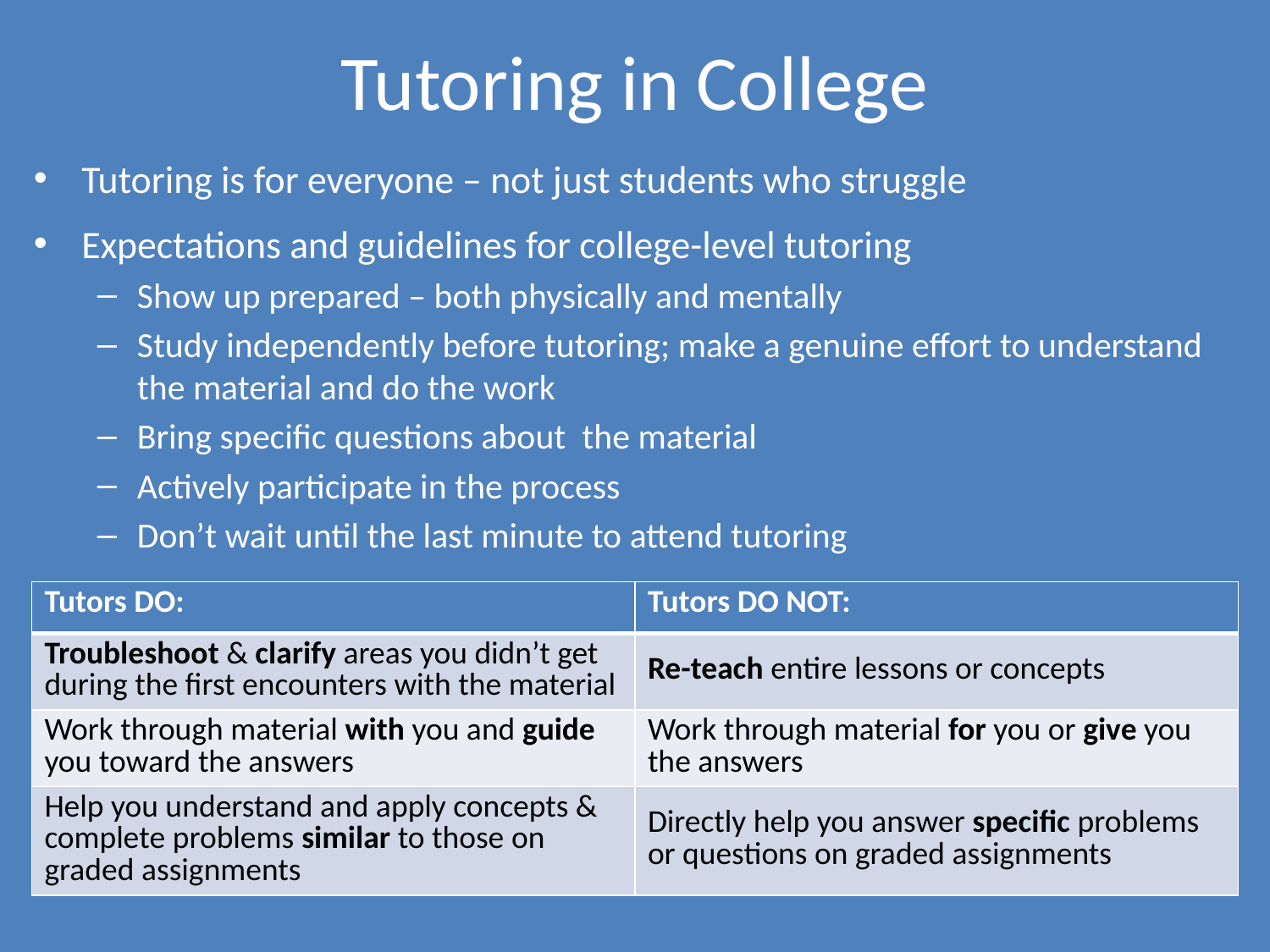

# Tutoring in College
Tutoring is for everyone – not just students who struggle
Expectations and guidelines for college-level tutoring
Show up prepared – both physically and mentally
Study independently before tutoring; make a genuine effort to understand the material and do the work
Bring specific questions about  the material
Actively participate in the process
Don’t wait until the last minute to attend tutoring
| Tutors DO: | Tutors DO NOT: |
| --- | --- |
| Troubleshoot & clarify areas you didn’t get during the first encounters with the material | Re-teach entire lessons or concepts |
| Work through material with you and guide you toward the answers | Work through material for you or give you the answers |
| Help you understand and apply concepts & complete problems similar to those on graded assignments | Directly help you answer specific problems or questions on graded assignments |